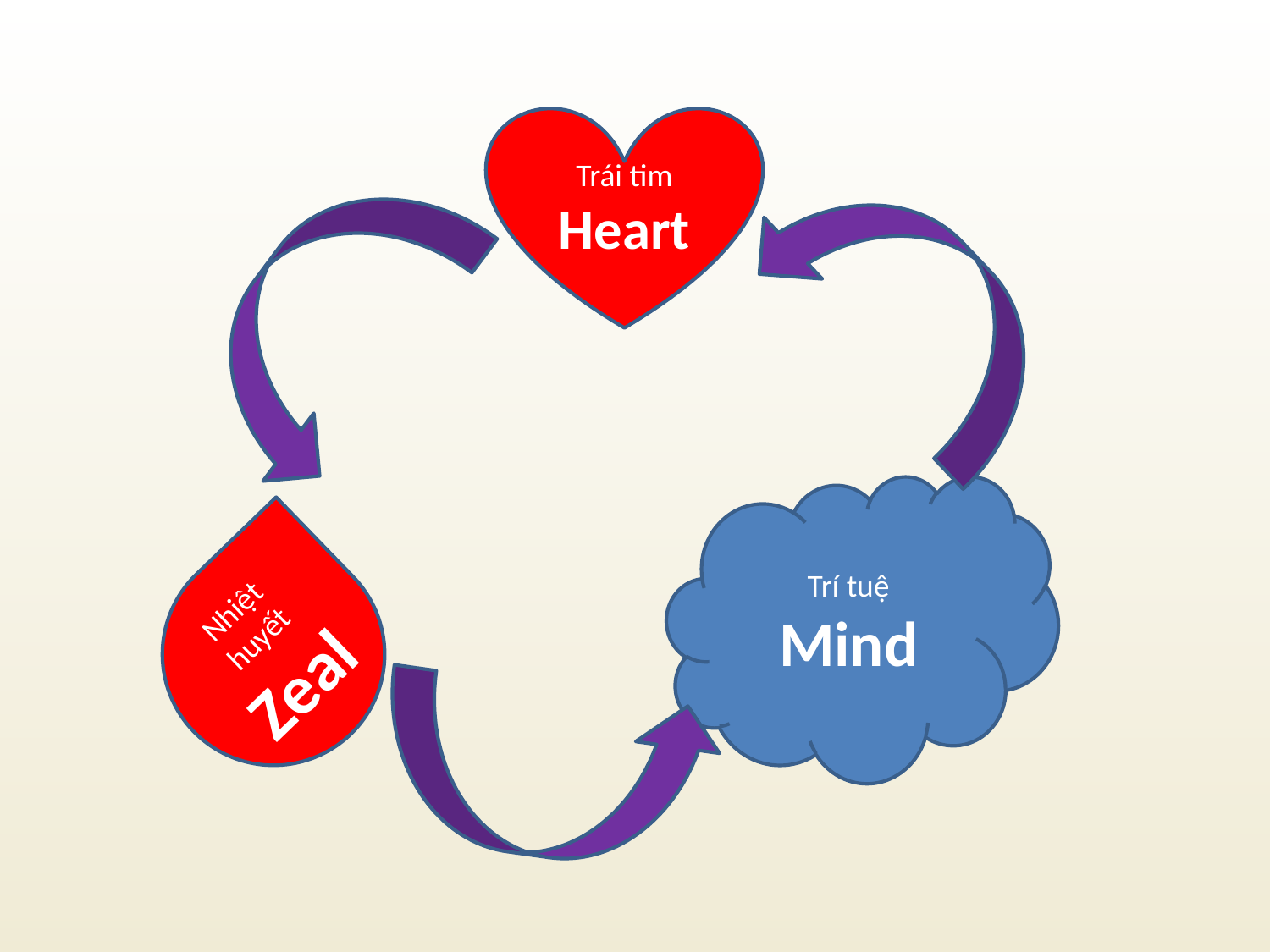

Trái tim
Heart

Trí tuệ
Mind
Nhiệt huyết
Zeal